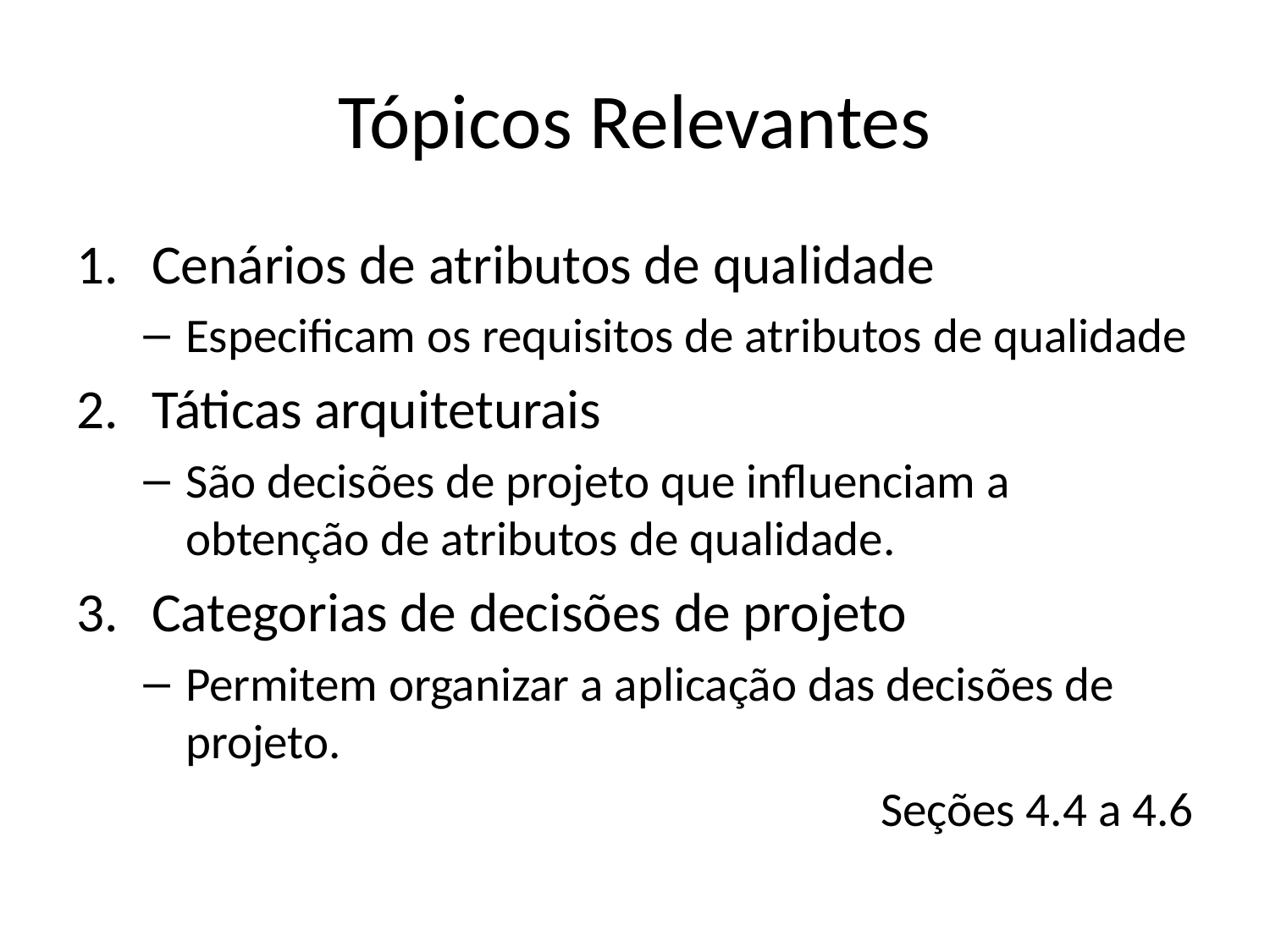

# Tópicos Relevantes
Cenários de atributos de qualidade
Especificam os requisitos de atributos de qualidade
Táticas arquiteturais
São decisões de projeto que influenciam a obtenção de atributos de qualidade.
Categorias de decisões de projeto
Permitem organizar a aplicação das decisões de projeto.
Seções 4.4 a 4.6